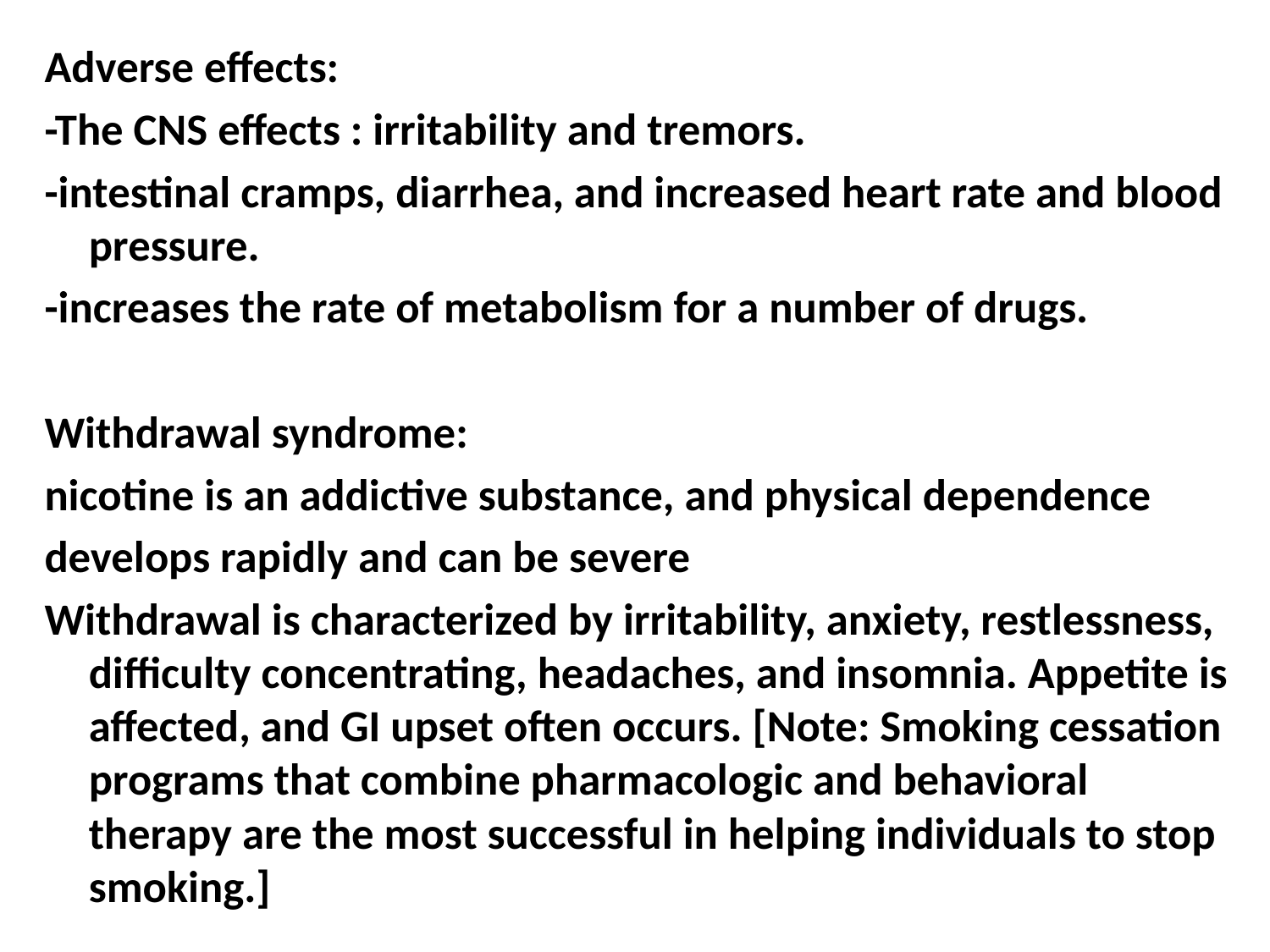

Adverse effects:
-The CNS effects : irritability and tremors.
-intestinal cramps, diarrhea, and increased heart rate and blood pressure.
-increases the rate of metabolism for a number of drugs.

Withdrawal syndrome:
nicotine is an addictive substance, and physical dependence
develops rapidly and can be severe
Withdrawal is characterized by irritability, anxiety, restlessness, difficulty concentrating, headaches, and insomnia. Appetite is affected, and GI upset often occurs. [Note: Smoking cessation programs that combine pharmacologic and behavioral therapy are the most successful in helping individuals to stop smoking.]